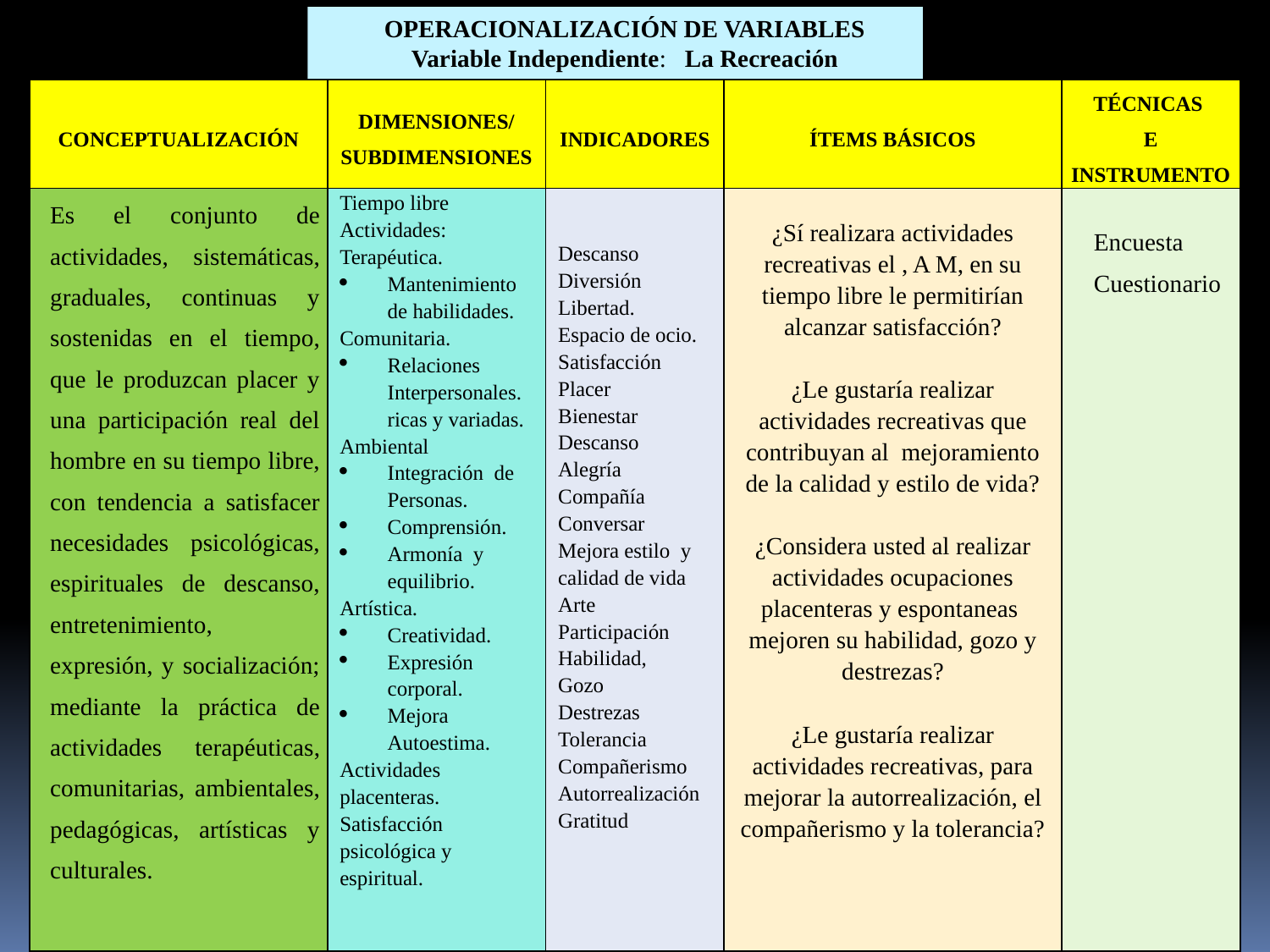

OPERACIONALIZACIÓN DE VARIABLES
Variable Independiente:   La Recreación
| CONCEPTUALIZACIÓN | DIMENSIONES/ SUBDIMENSIONES | INDICADORES | ÍTEMS BÁSICOS | TÉCNICAS E INSTRUMENTO |
| --- | --- | --- | --- | --- |
| Es el conjunto de actividades, sistemáticas, graduales, continuas y sostenidas en el tiempo, que le produzcan placer y una participación real del hombre en su tiempo libre, con tendencia a satisfacer necesidades psicológicas, espirituales de descanso, entretenimiento, expresión, y socialización; mediante la práctica de actividades terapéuticas, comunitarias, ambientales, pedagógicas, artísticas y culturales. | Tiempo libre Actividades: Terapéutica. Mantenimiento de habilidades. Comunitaria. Relaciones Interpersonales. ricas y variadas. Ambiental Integración de Personas. Comprensión. Armonía y equilibrio. Artística. Creatividad. Expresión corporal. Mejora Autoestima. Actividades placenteras. Satisfacción psicológica y espiritual. | Descanso Diversión Libertad. Espacio de ocio. Satisfacción Placer Bienestar Descanso Alegría Compañía Conversar Mejora estilo y calidad de vida Arte Participación Habilidad, Gozo Destrezas Tolerancia Compañerismo Autorrealización Gratitud | ¿Sí realizara actividades recreativas el , A M, en su tiempo libre le permitirían alcanzar satisfacción? ¿Le gustaría realizar actividades recreativas que contribuyan al mejoramiento de la calidad y estilo de vida? ¿Considera usted al realizar actividades ocupaciones placenteras y espontaneas mejoren su habilidad, gozo y destrezas? ¿Le gustaría realizar actividades recreativas, para mejorar la autorrealización, el compañerismo y la tolerancia? | Encuesta Cuestionario |